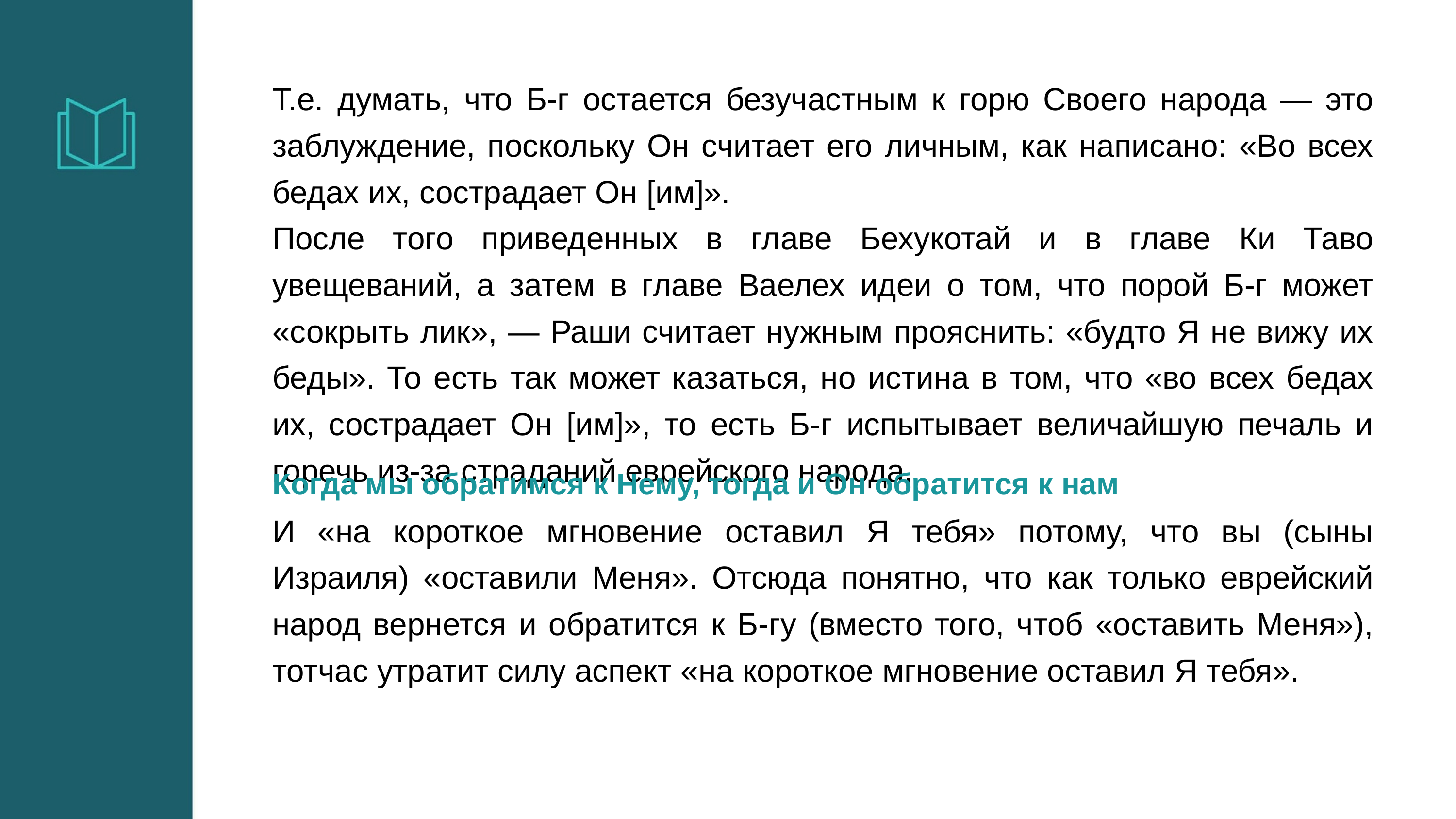

Т.е. думать, что Б-г остается безучастным к горю Своего народа — это заблуждение, поскольку Он считает его личным, как написано: «Во всех бедах их, сострадает Он [им]».
После того приведенных в главе Бехукотай и в главе Ки Таво увещеваний, а затем в главе Ваелех идеи о том, что порой Б-г может «сокрыть лик», — Раши считает нужным прояснить: «будто Я не вижу их беды». То есть так может казаться, но истина в том, что «во всех бедах их, сострадает Он [им]», то есть Б-г испытывает величайшую печаль и горечь из-за страданий еврейского народа.
Когда мы обратимся к Нему, тогда и Он обратится к нам
И «на короткое мгновение оставил Я тебя» потому, что вы (сыны Израиля) «оставили Меня». Отсюда понятно, что как только еврейский народ вернется и обратится к Б-гу (вместо того, чтоб «оставить Меня»), тотчас утратит силу аспект «на короткое мгновение оставил Я тебя».